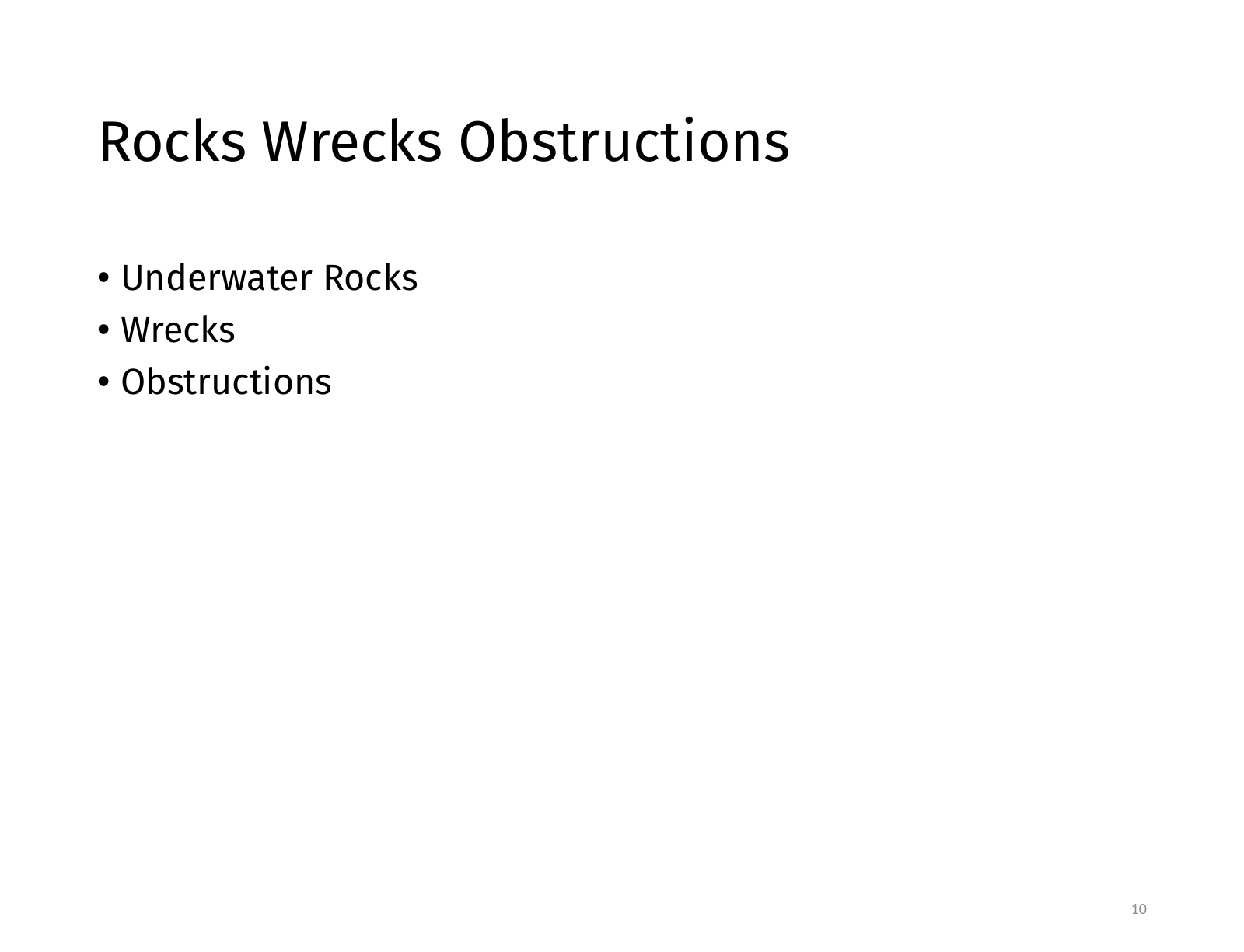

# Rocks Wrecks Obstructions
Underwater Rocks
Wrecks
Obstructions

10